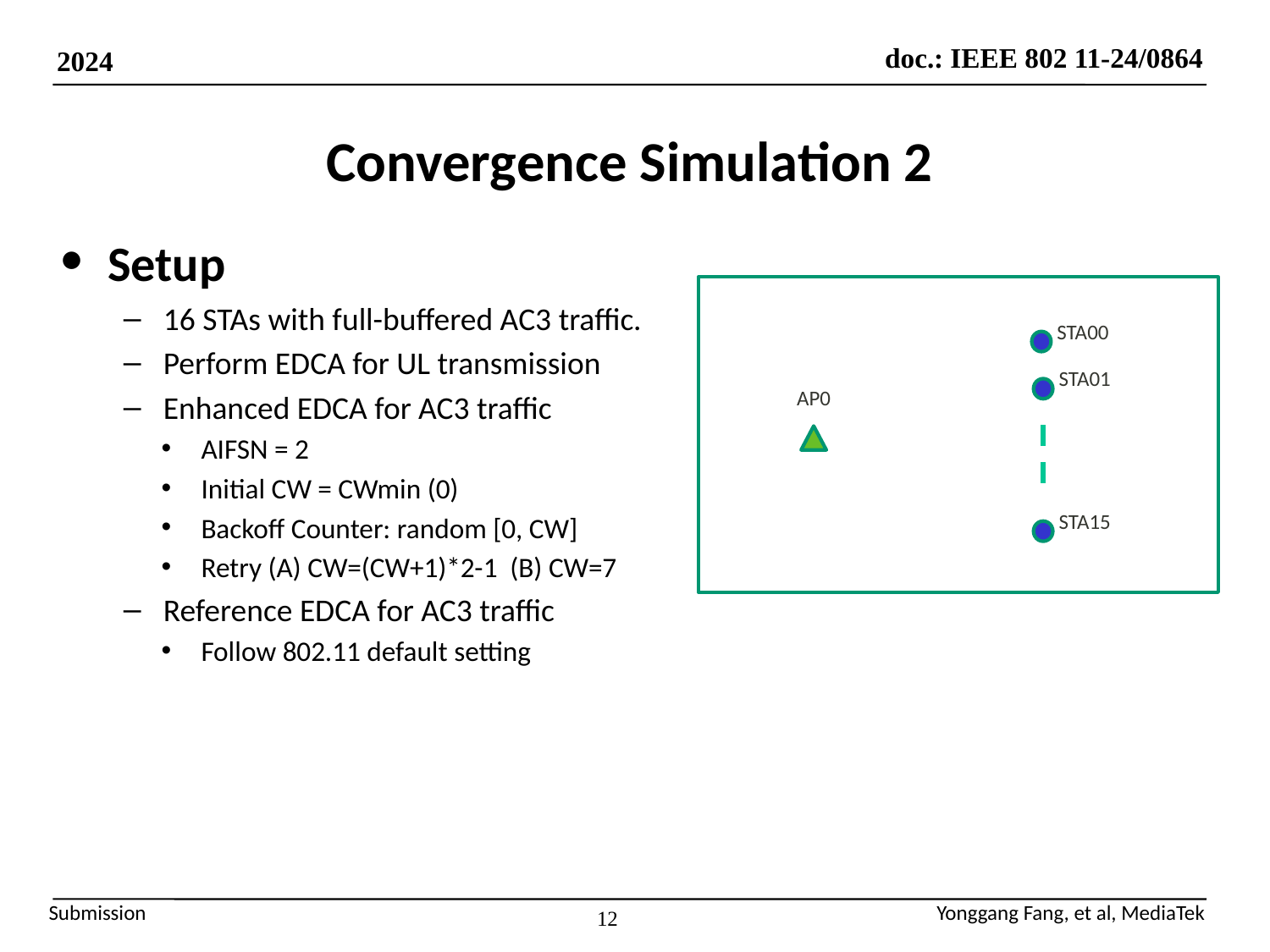

# Convergence Simulation 2
Setup
16 STAs with full-buffered AC3 traffic.
Perform EDCA for UL transmission
Enhanced EDCA for AC3 traffic
AIFSN = 2
Initial CW = CWmin (0)
Backoff Counter: random [0, CW]
Retry (A) CW=(CW+1)*2-1  (B) CW=7
Reference EDCA for AC3 traffic
Follow 802.11 default setting

STA00

STA01

AP0

STA15

12